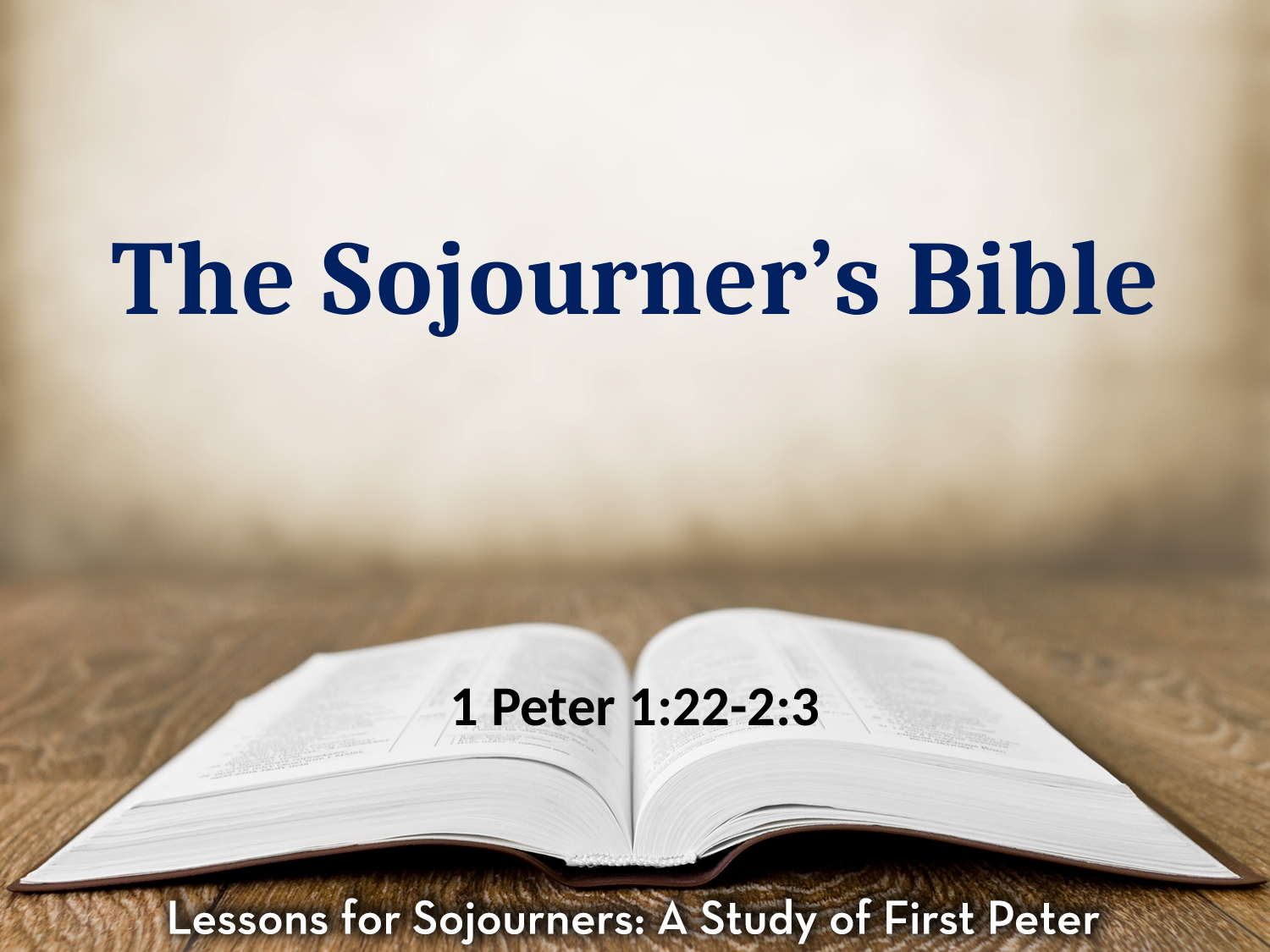

# The Sojourner’s Bible
1 Peter 1:22-2:3